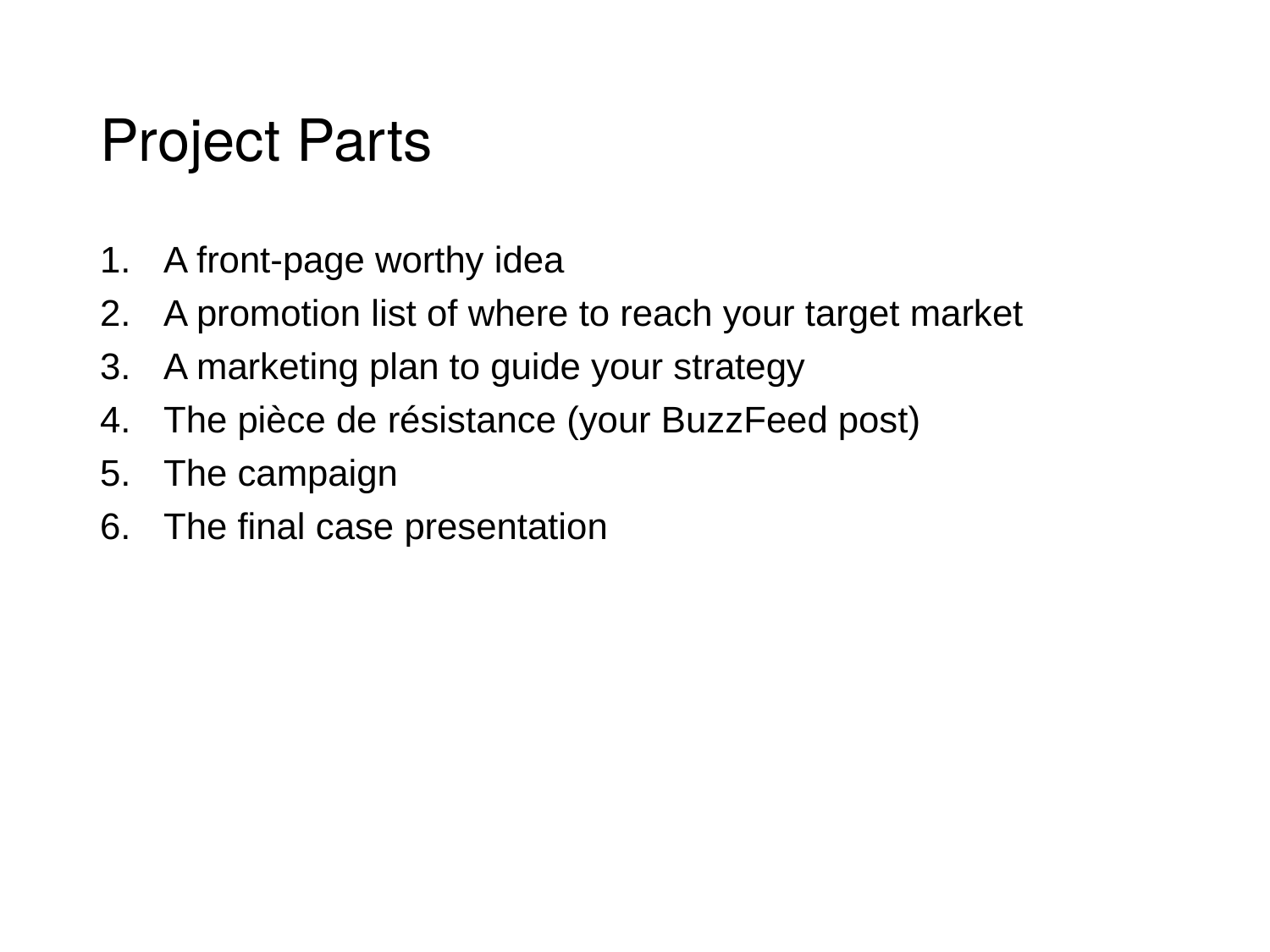

# Project Parts
A front-page worthy idea
A promotion list of where to reach your target market
A marketing plan to guide your strategy
The pièce de résistance (your BuzzFeed post)
The campaign
The final case presentation